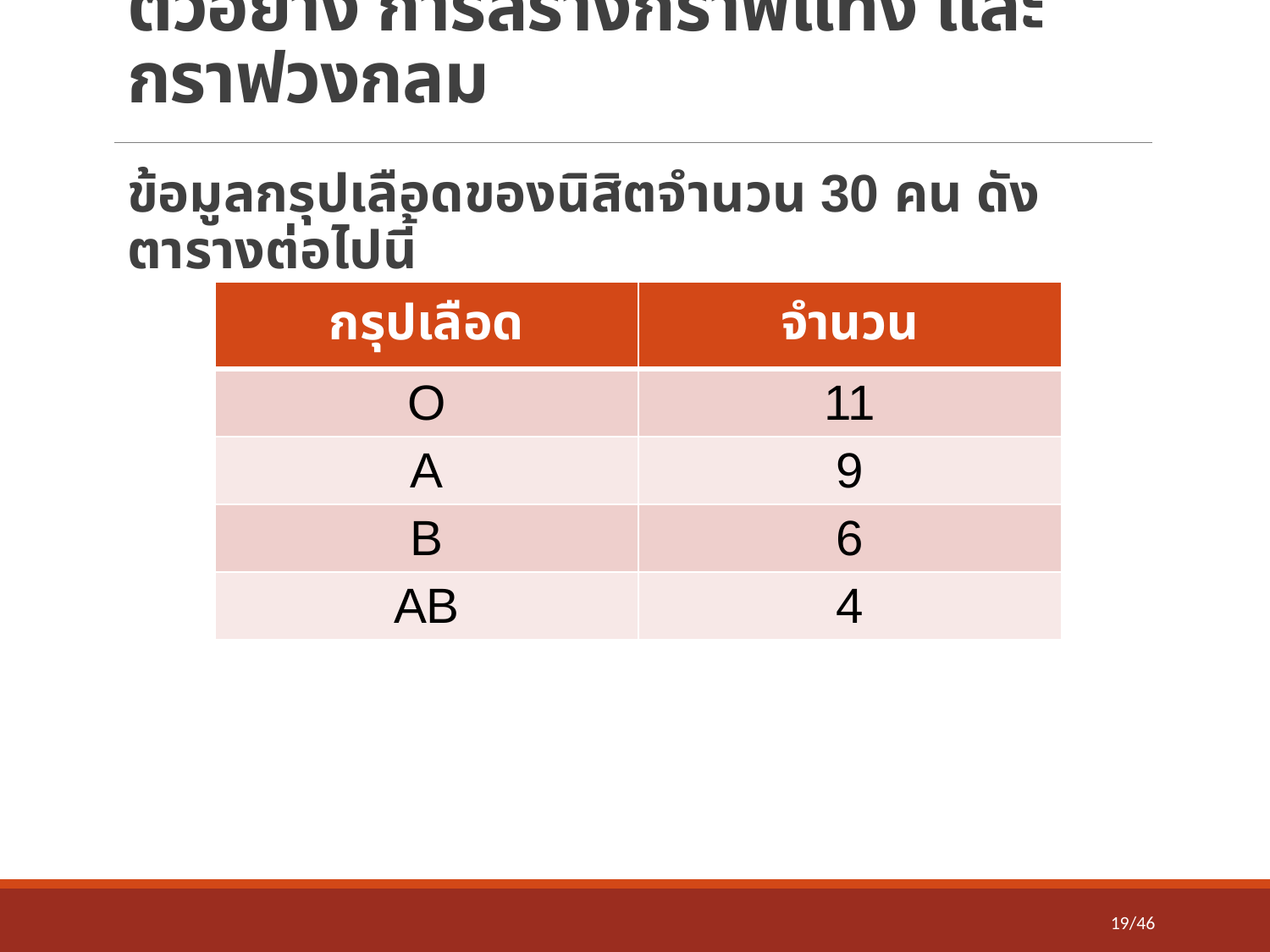

# ตัวอย่าง การสร้างกราฟแท่ง และกราฟวงกลม
ข้อมูลกรุปเลือดของนิสิตจำนวน 30 คน ดังตารางต่อไปนี้

| กรุปเลือด | จำนวน |
| --- | --- |
| O | 11 |
| A | 9 |
| B | 6 |
| AB | 4 |
19/46